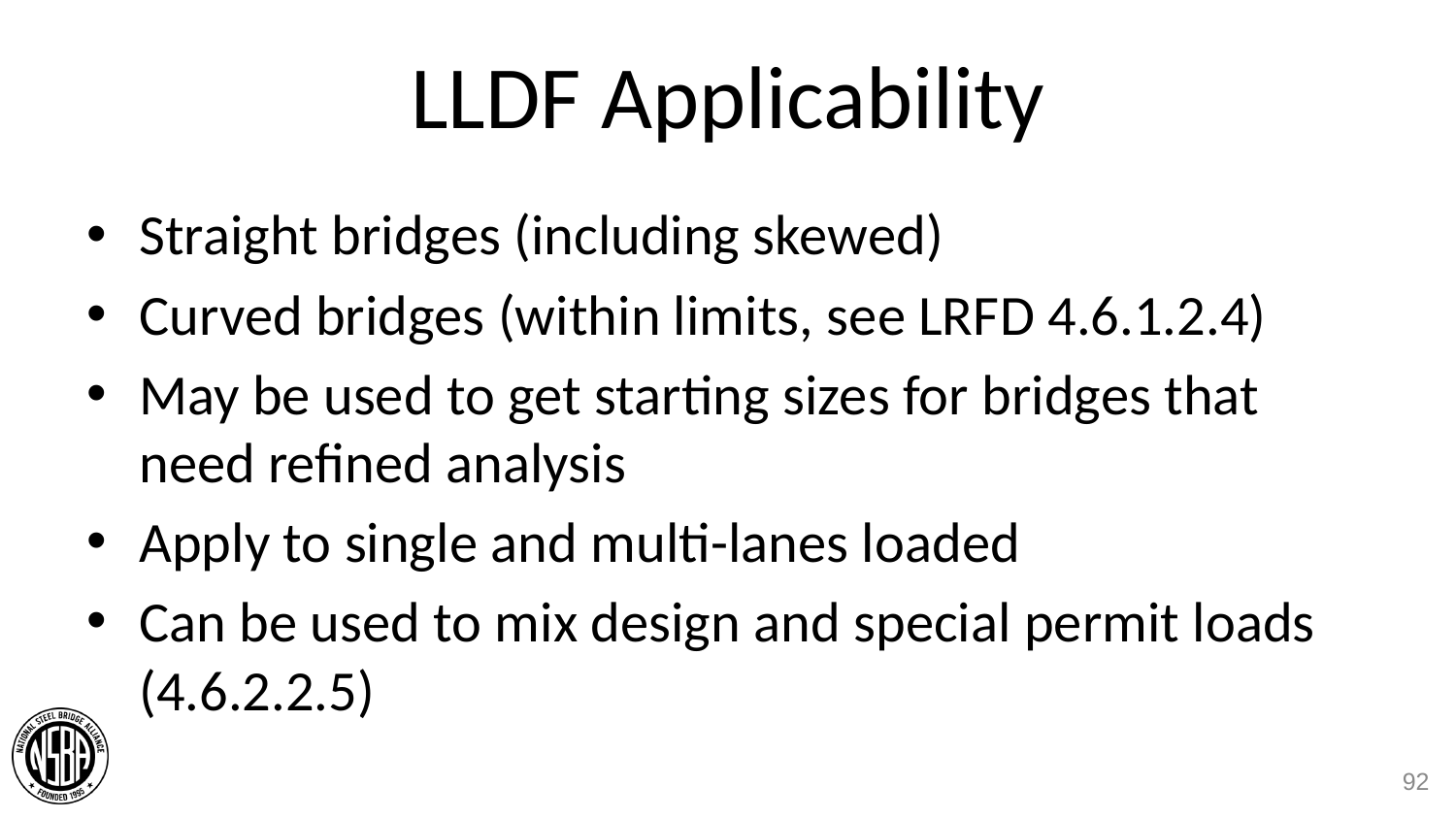

# LLDF Applicability
Straight bridges (including skewed)
Curved bridges (within limits, see LRFD 4.6.1.2.4)
May be used to get starting sizes for bridges that need refined analysis
Apply to single and multi-lanes loaded
Can be used to mix design and special permit loads (4.6.2.2.5)
92